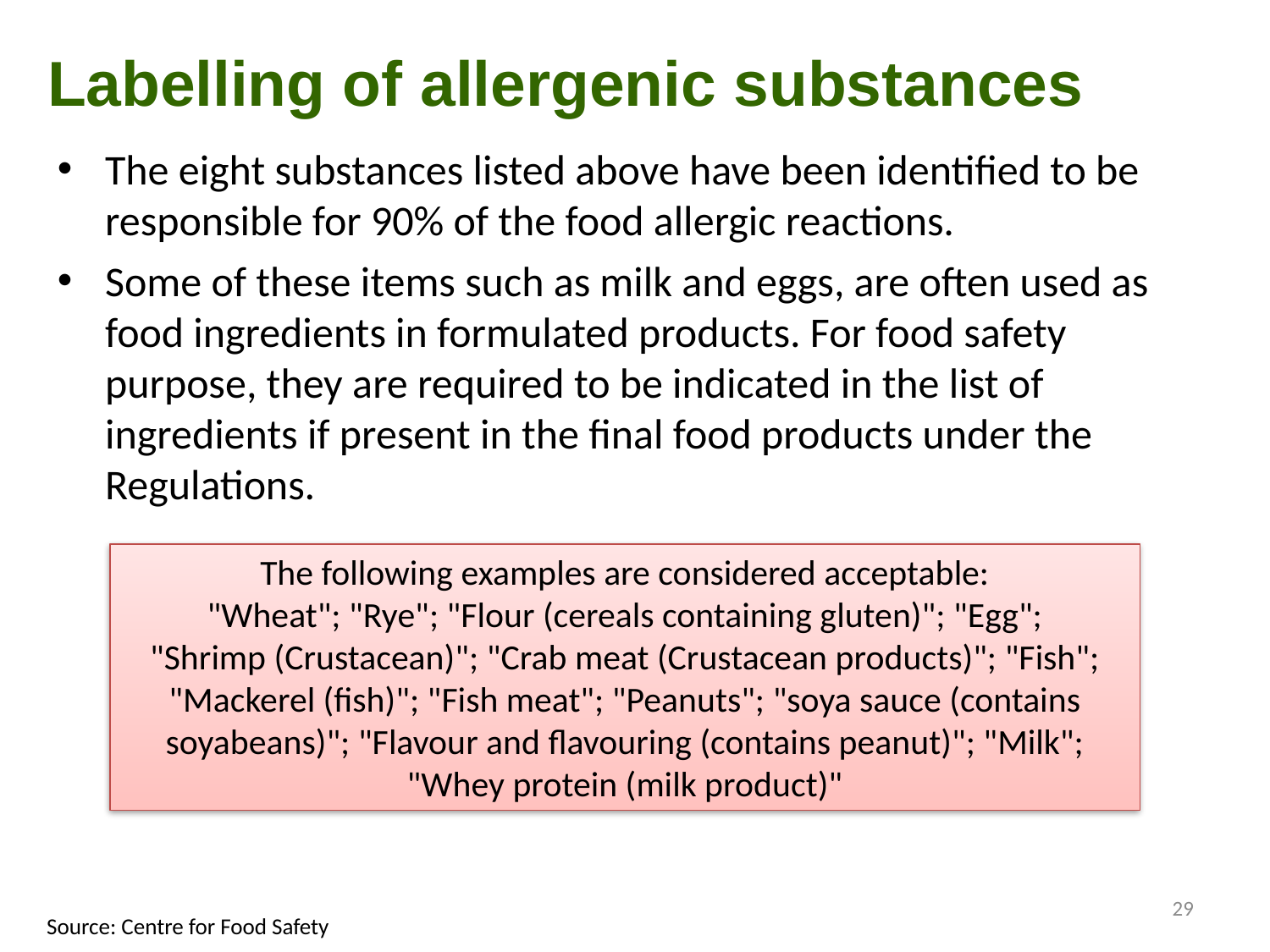

Labelling of allergenic substances
The eight substances listed above have been identified to be responsible for 90% of the food allergic reactions.
Some of these items such as milk and eggs, are often used as food ingredients in formulated products. For food safety purpose, they are required to be indicated in the list of ingredients if present in the final food products under the Regulations.
The following examples are considered acceptable:
"Wheat"; "Rye"; "Flour (cereals containing gluten)"; "Egg";
"Shrimp (Crustacean)"; "Crab meat (Crustacean products)"; "Fish";
"Mackerel (fish)"; "Fish meat"; "Peanuts"; "soya sauce (contains soyabeans)"; "Flavour and flavouring (contains peanut)"; "Milk"; "Whey protein (milk product)"
29
Source: Centre for Food Safety